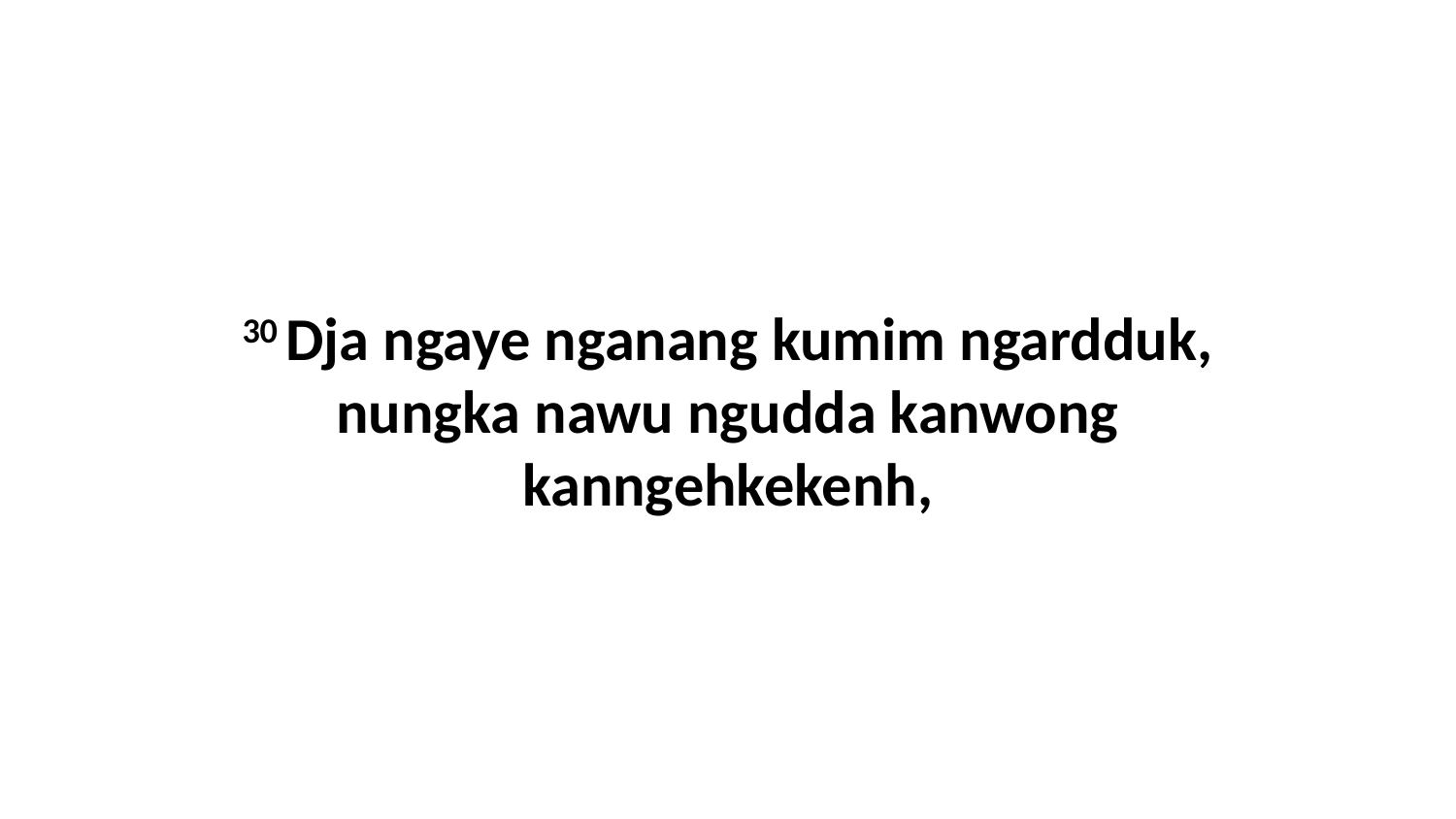

30 Dja ngaye nganang kumim ngardduk, nungka nawu ngudda kanwong kanngehkekenh,